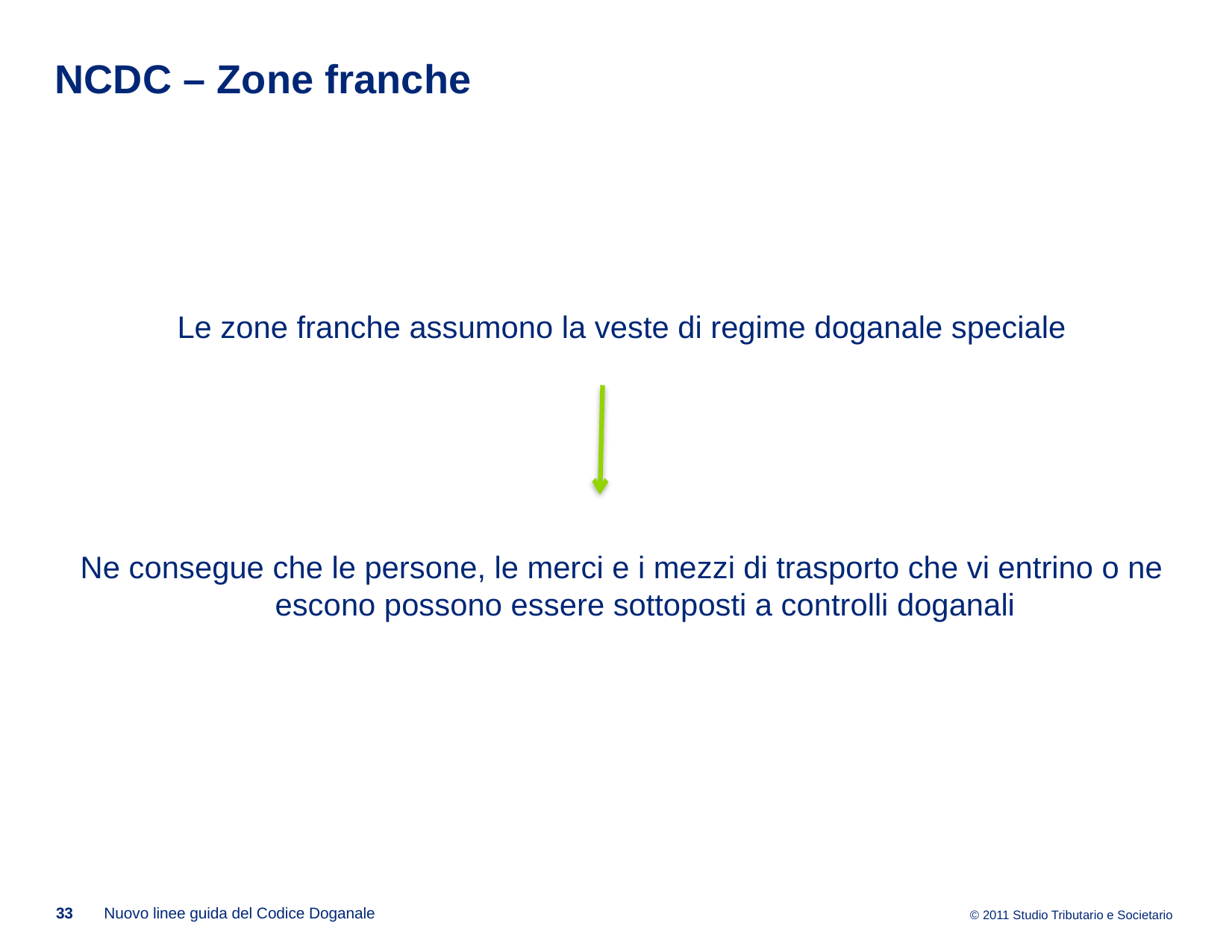

# NCDC – Zone franche

Le zone franche assumono la veste di regime doganale speciale

Ne consegue che le persone, le merci e i mezzi di trasporto che vi entrino o ne escono possono essere sottoposti a controlli doganali

33
Nuovo linee guida del Codice Doganale